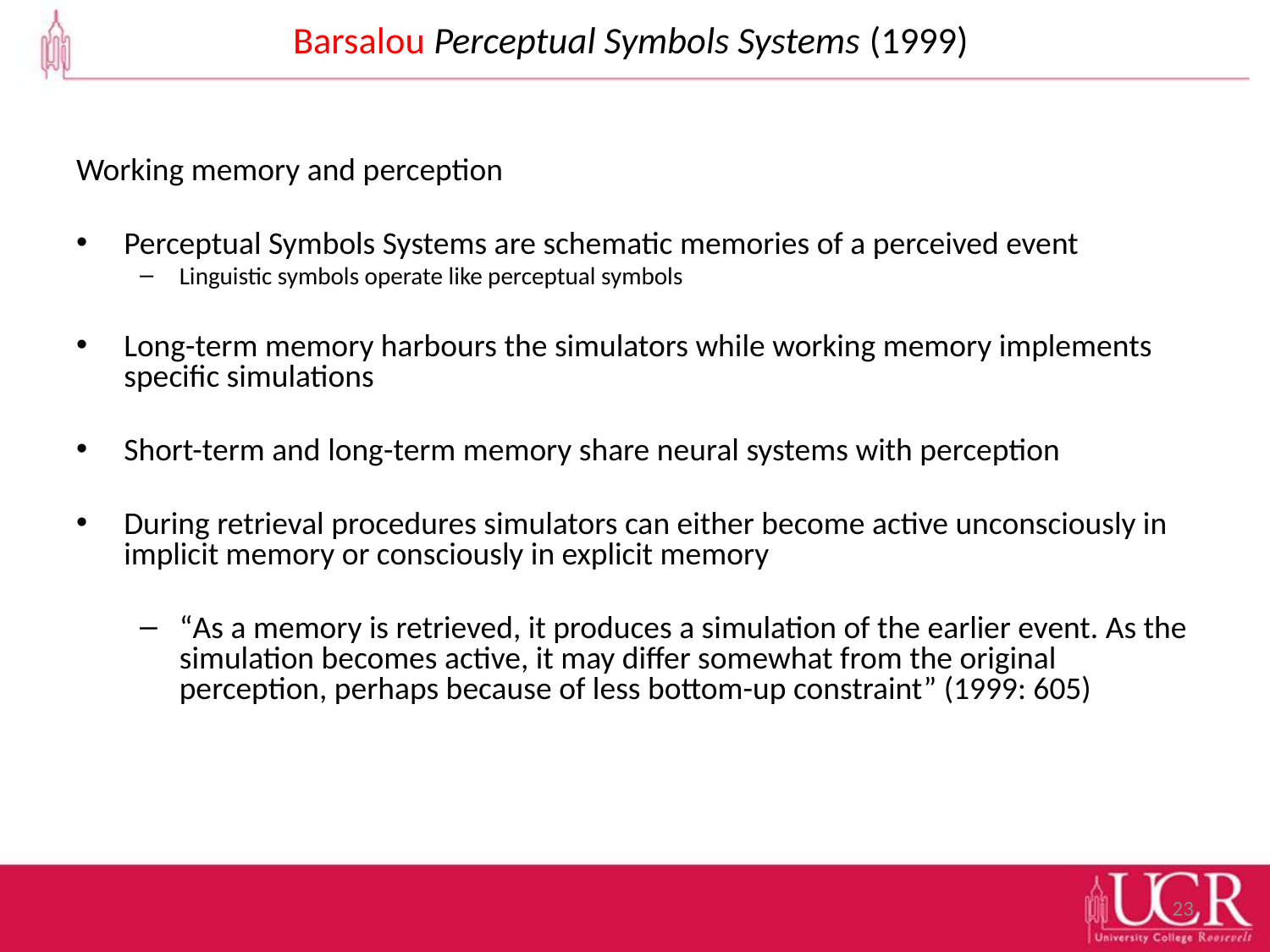

# Barsalou Perceptual Symbols Systems (1999)
Working memory and perception

Perceptual Symbols Systems are schematic memories of a perceived event
Linguistic symbols operate like perceptual symbols

Long-term memory harbours the simulators while working memory implements specific simulations

Short-term and long-term memory share neural systems with perception

During retrieval procedures simulators can either become active unconsciously in implicit memory or consciously in explicit memory

“As a memory is retrieved, it produces a simulation of the earlier event. As the simulation becomes active, it may differ somewhat from the original perception, perhaps because of less bottom-up constraint” (1999: 605)
23